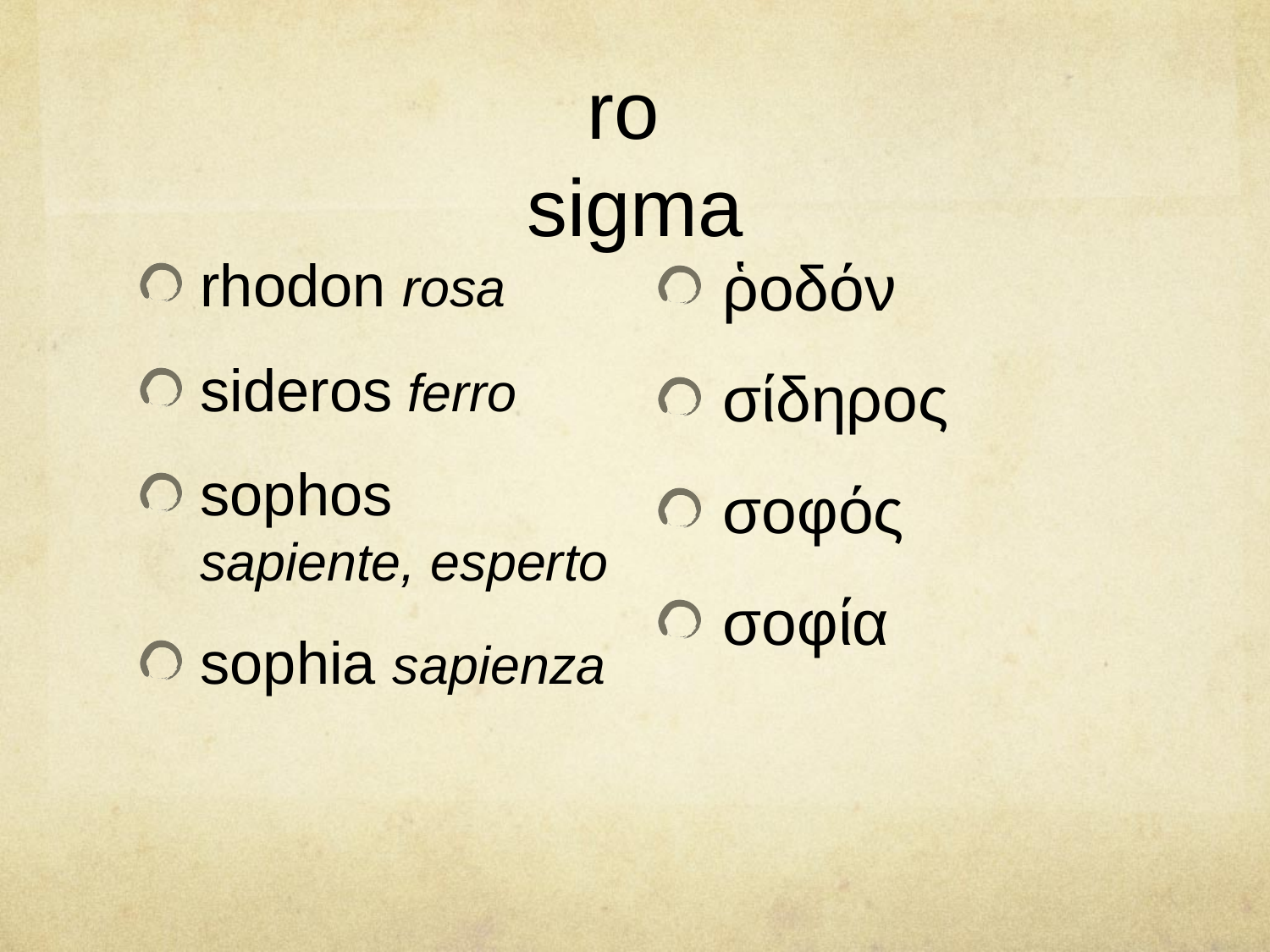

# ro sigma
rhodon rosa
sideros ferro
sophos sapiente, esperto
sophia sapienza

ῥοδόν
σίδηρος
σοφός
σοφία